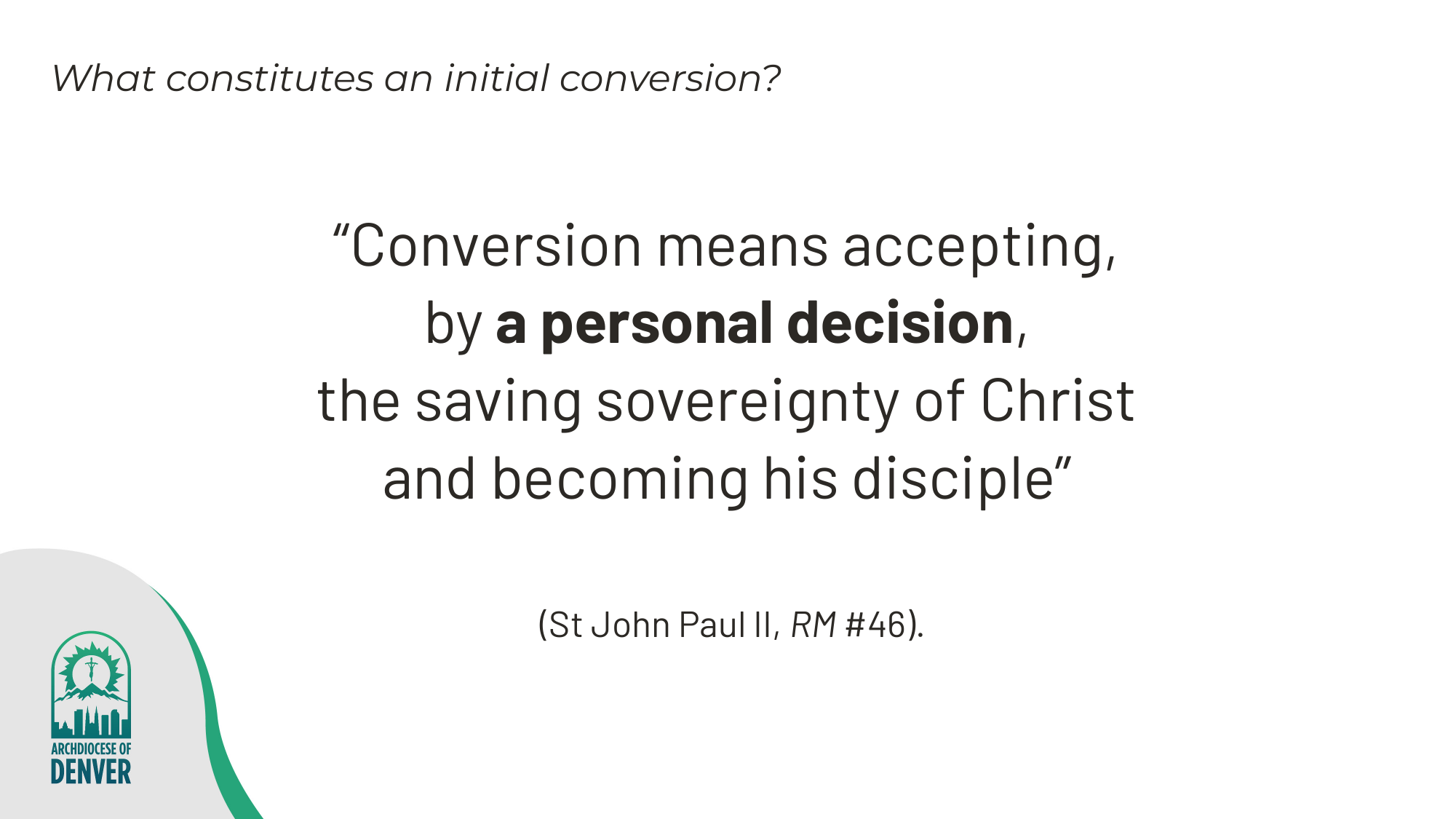

What constitutes an initial conversion?
“Conversion means accepting,
by a personal decision,
the saving sovereignty of Christ
and becoming his disciple”

(St John Paul II, RM #46).